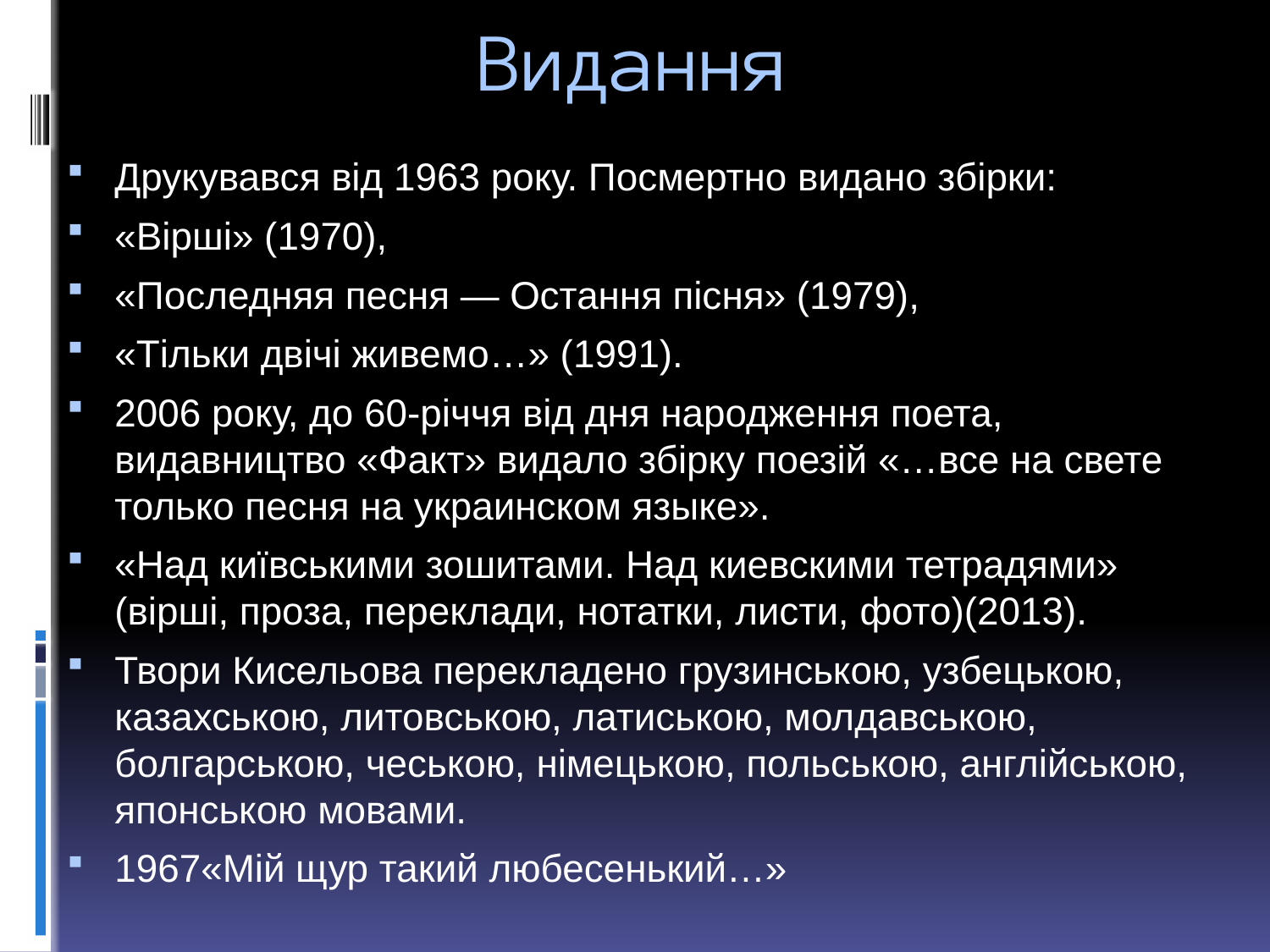

# Видання
Друкувався від 1963 року. Посмертно видано збірки:
«Вірші» (1970),
«Последняя песня — Остання пісня» (1979),
«Тільки двічі живемо…» (1991).
2006 року, до 60-річчя від дня народження поета, видавництво «Факт» видало збірку поезій «…все на свете только песня на украинском языке».
«Над київськими зошитами. Над киевскими тетрадями» (вірші, проза, переклади, нотатки, листи, фото)(2013).
Твори Кисельова перекладено грузинською, узбецькою, казахською, литовською, латиською, молдавською, болгарською, чеською, німецькою, польською, англійською, японською мовами.
1967«Мій щур такий любесенький…»